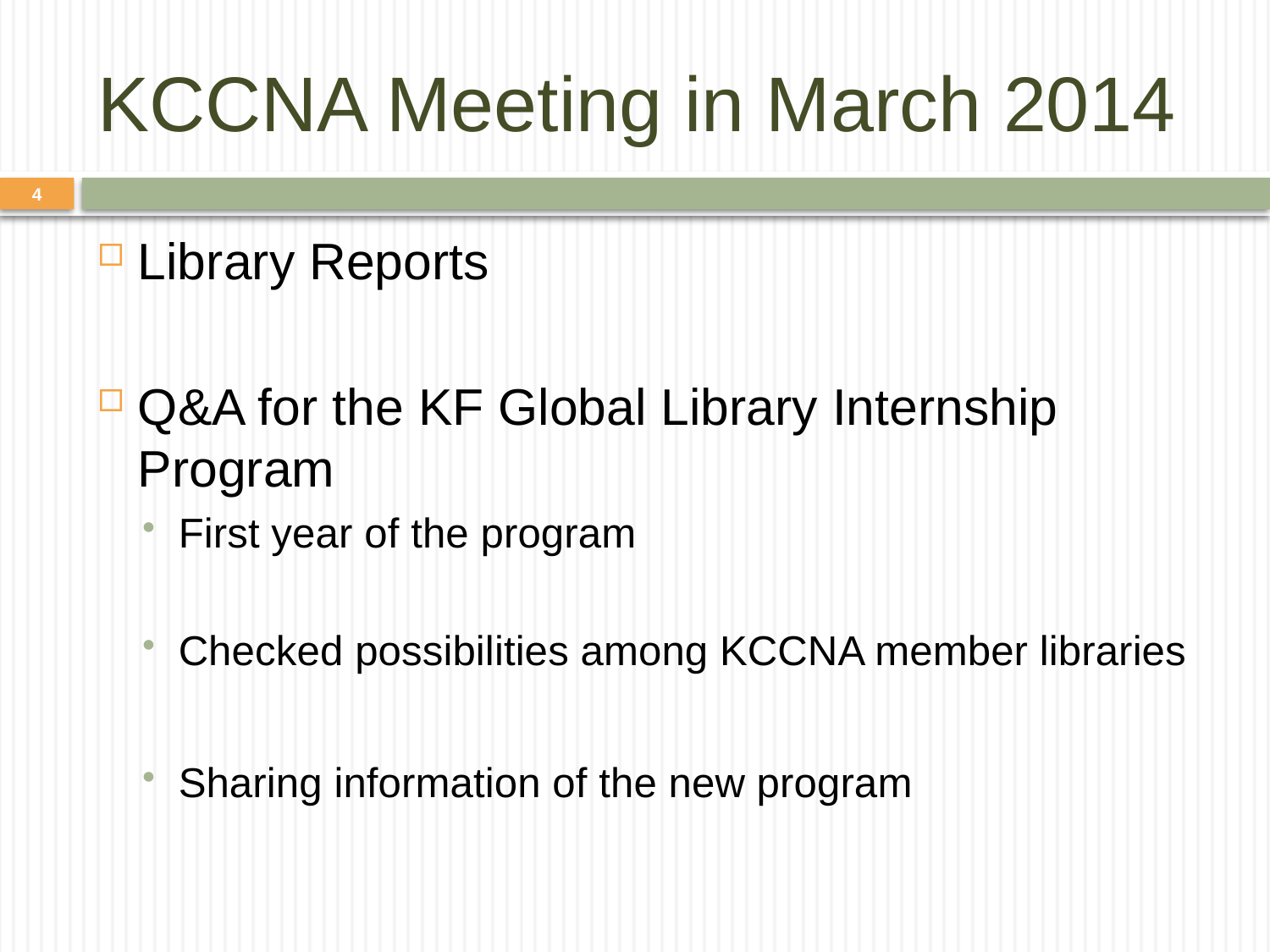

# KCCNA Meeting in March 2014
4
Library Reports

Q&A for the KF Global Library Internship Program
First year of the program

Checked possibilities among KCCNA member libraries

Sharing information of the new program